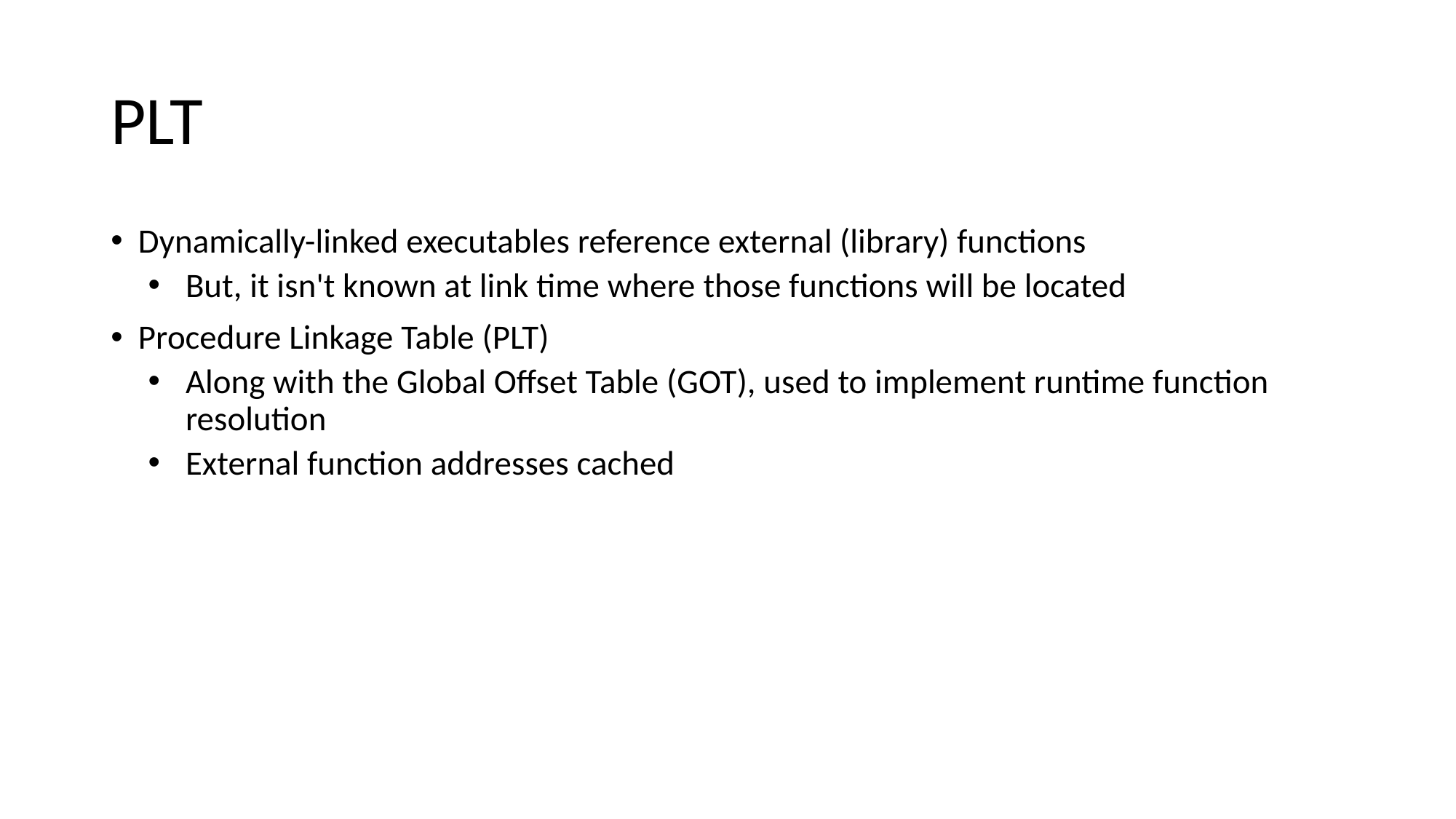

# PLT
Dynamically-linked executables reference external (library) functions
But, it isn't known at link time where those functions will be located
Procedure Linkage Table (PLT)
Along with the Global Offset Table (GOT), used to implement runtime function resolution
External function addresses cached